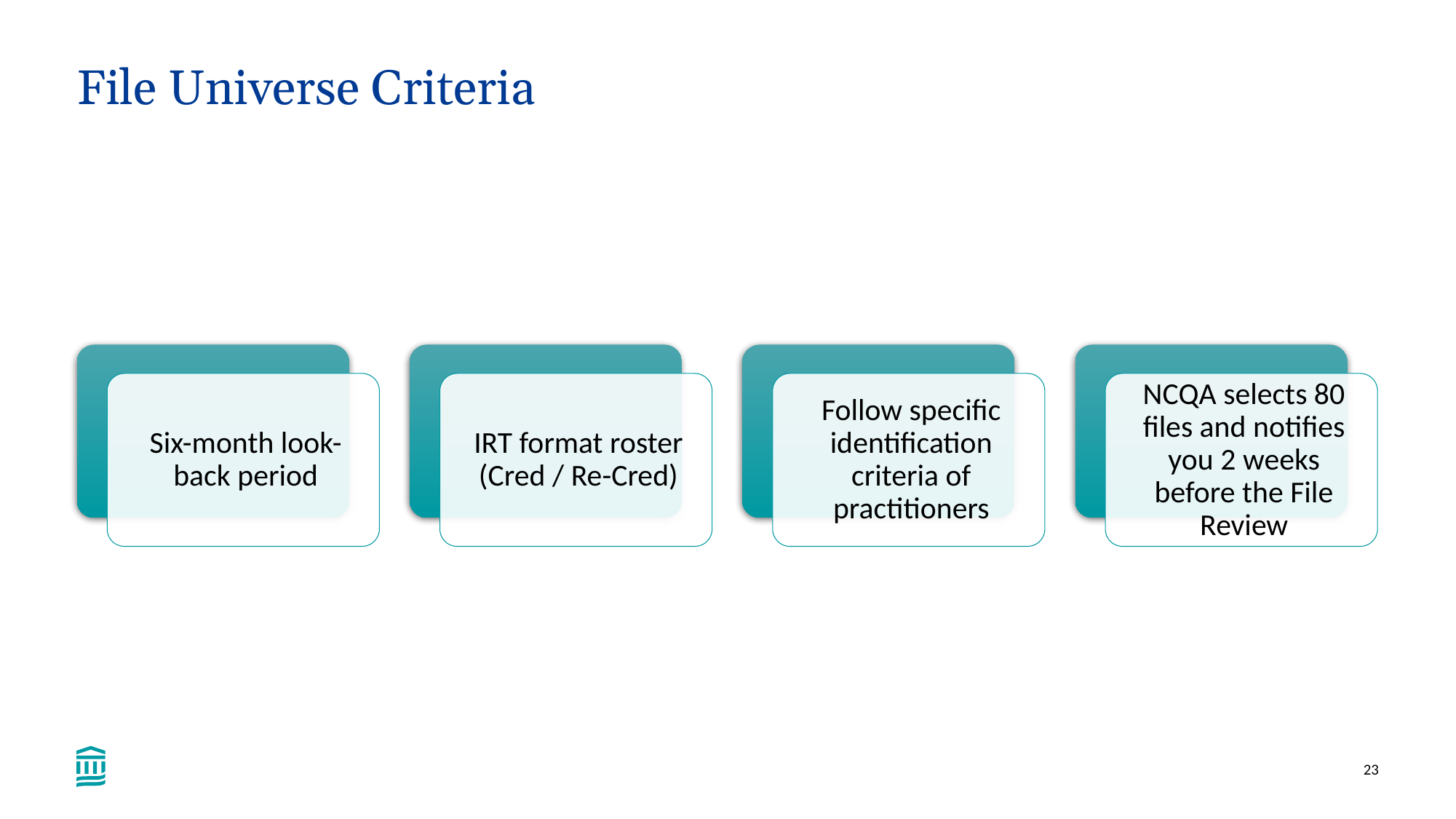

# File Universe Criteria
Six-month look-back period
IRT format roster (Cred / Re-Cred)
Follow specific identification criteria of practitioners
NCQA selects 80 files and notifies you 2 weeks before the File Review